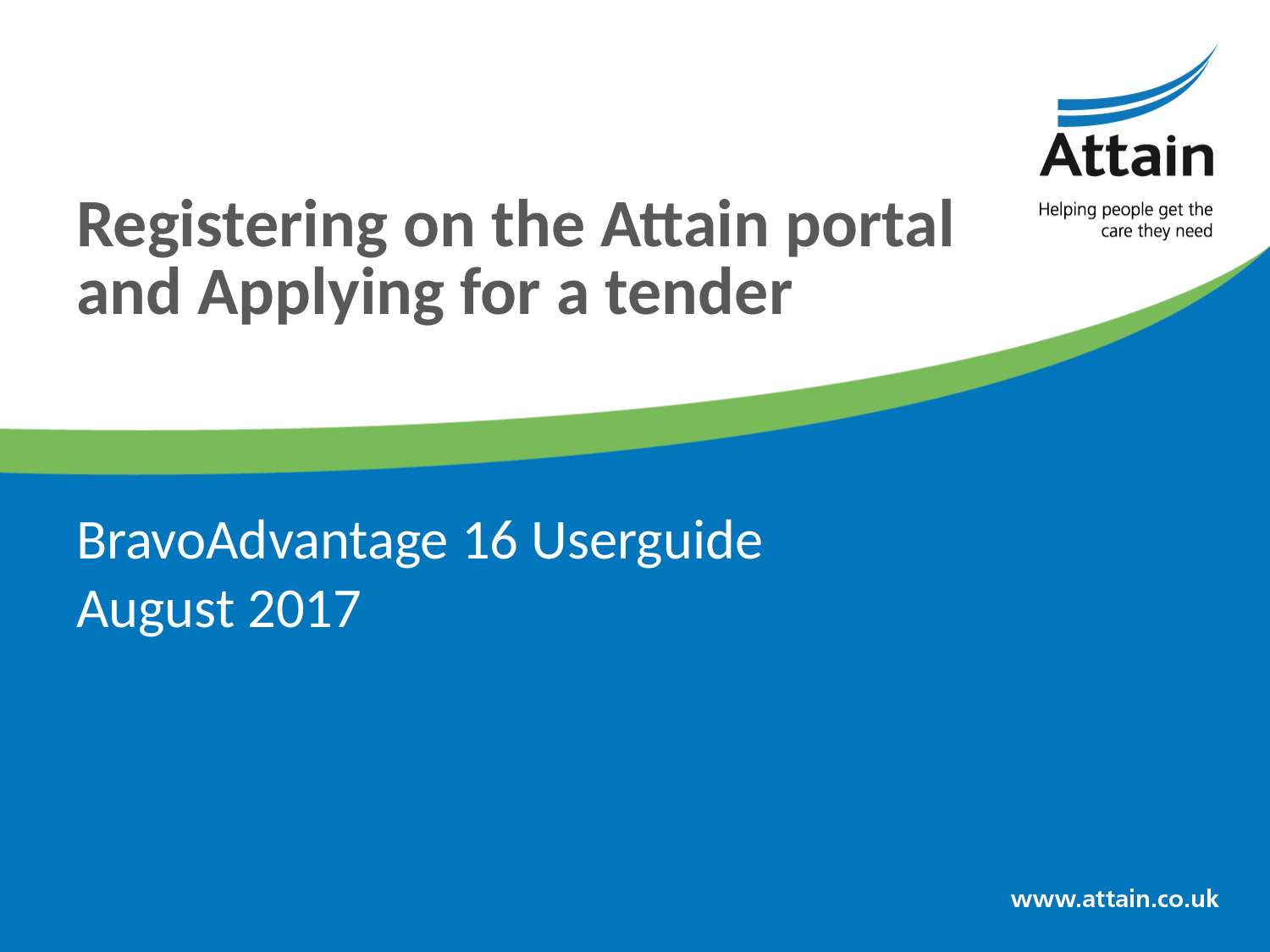

# Registering on the Attain portal and Applying for a tender
BravoAdvantage 16 Userguide
August 2017